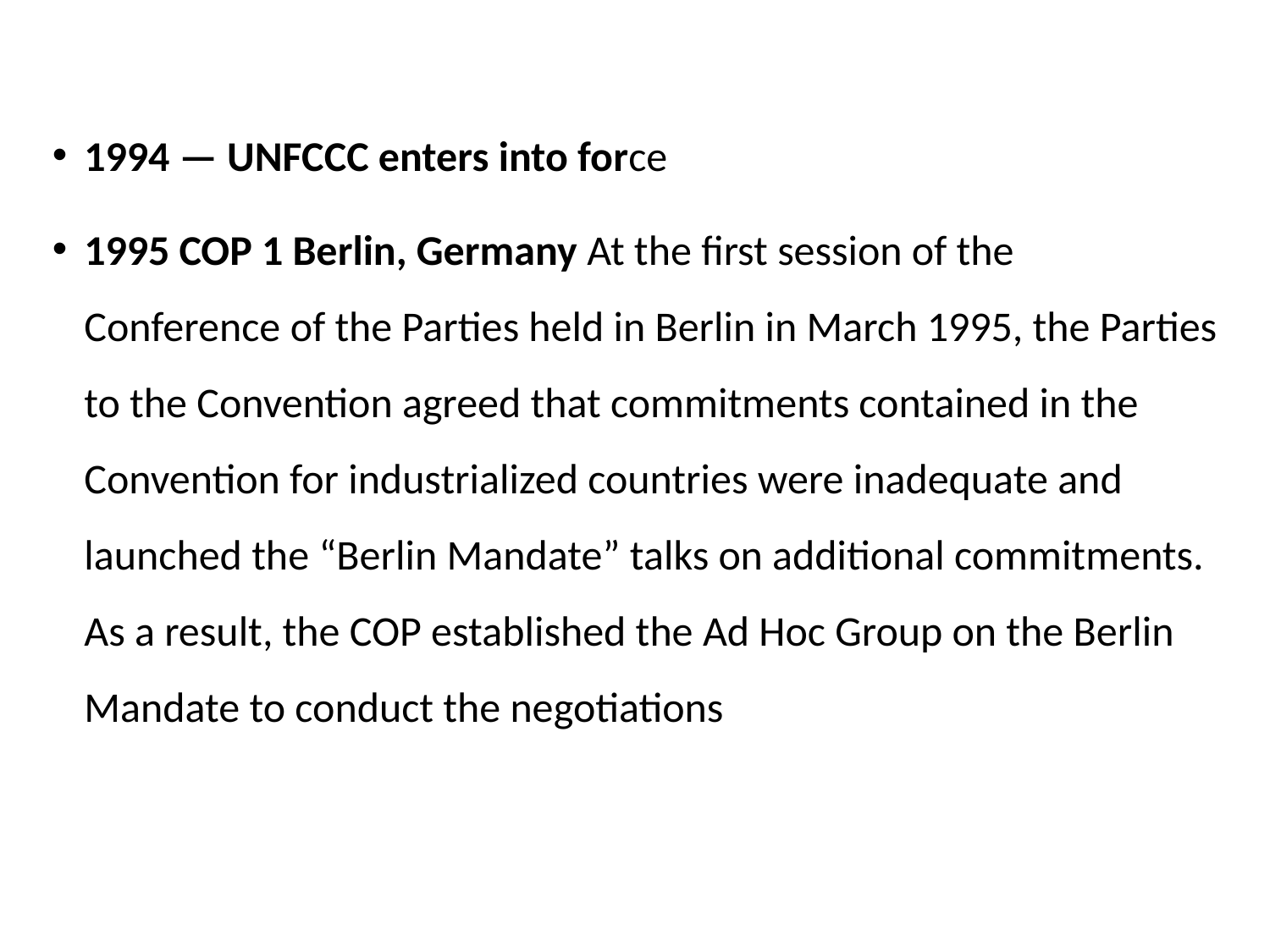

1994 — UNFCCC enters into force
1995 COP 1 Berlin, Germany At the first session of the Conference of the Parties held in Berlin in March 1995, the Parties to the Convention agreed that commitments contained in the Convention for industrialized countries were inadequate and launched the “Berlin Mandate” talks on additional commitments. As a result, the COP established the Ad Hoc Group on the Berlin Mandate to conduct the negotiations